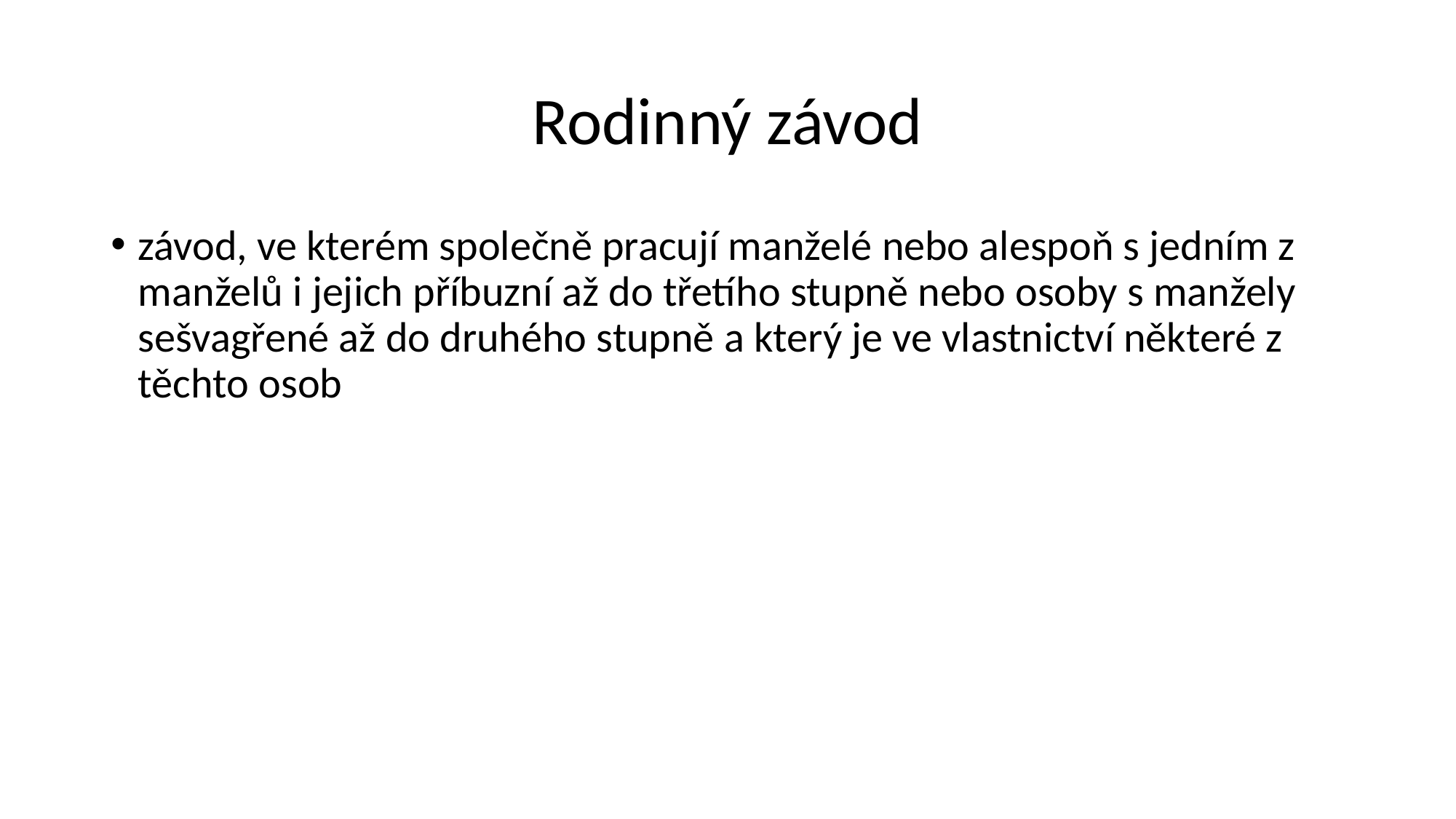

# Rodinný závod
závod, ve kterém společně pracují manželé nebo alespoň s jedním z manželů i jejich příbuzní až do třetího stupně nebo osoby s manžely sešvagřené až do druhého stupně a který je ve vlastnictví některé z těchto osob